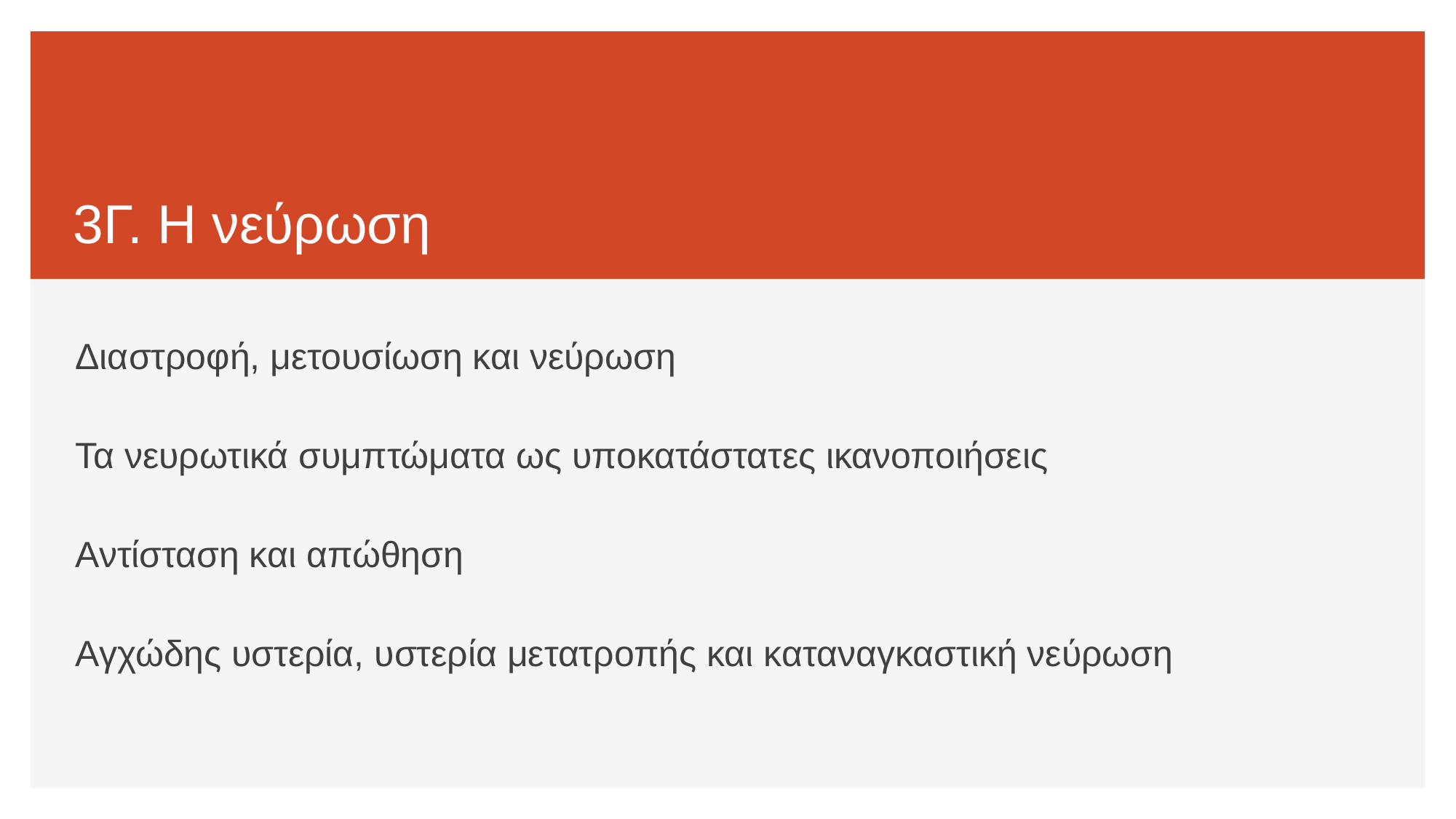

# 3Γ. Η νεύρωση
Διαστροφή, μετουσίωση και νεύρωση
Τα νευρωτικά συμπτώματα ως υποκατάστατες ικανοποιήσεις
Αντίσταση και απώθηση
Αγχώδης υστερία, υστερία μετατροπής και καταναγκαστική νεύρωση